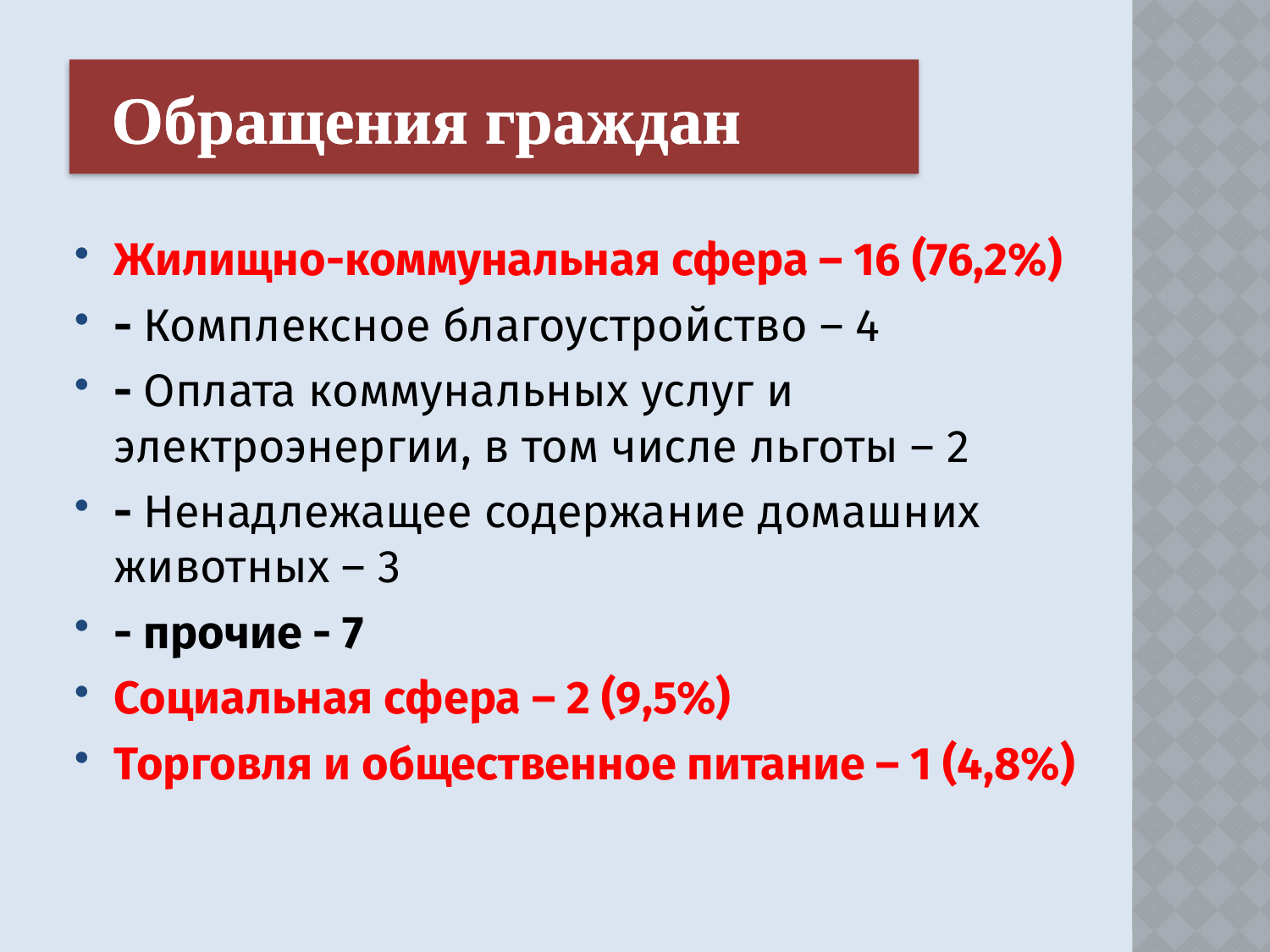

# Обращения граждан
Жилищно-коммунальная сфера – 16 (76,2%)
- Комплексное благоустройство – 4
- Оплата коммунальных услуг и электроэнергии, в том числе льготы – 2
- Ненадлежащее содержание домашних животных – 3
- прочие - 7
Социальная сфера – 2 (9,5%)
Торговля и общественное питание – 1 (4,8%)